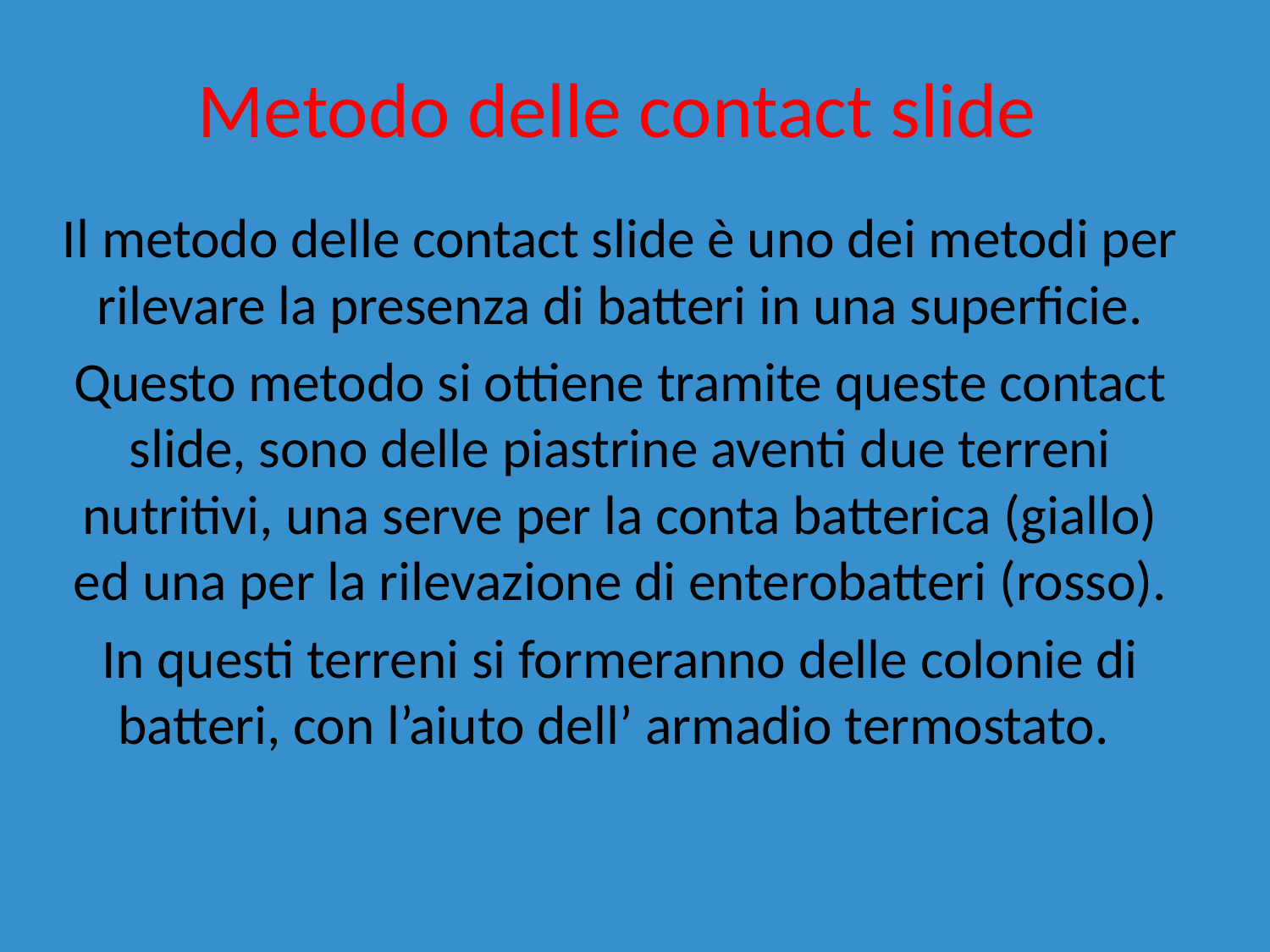

# Metodo delle contact slide
Il metodo delle contact slide è uno dei metodi per rilevare la presenza di batteri in una superficie.
Questo metodo si ottiene tramite queste contact slide, sono delle piastrine aventi due terreni nutritivi, una serve per la conta batterica (giallo) ed una per la rilevazione di enterobatteri (rosso).
In questi terreni si formeranno delle colonie di batteri, con l’aiuto dell’ armadio termostato.